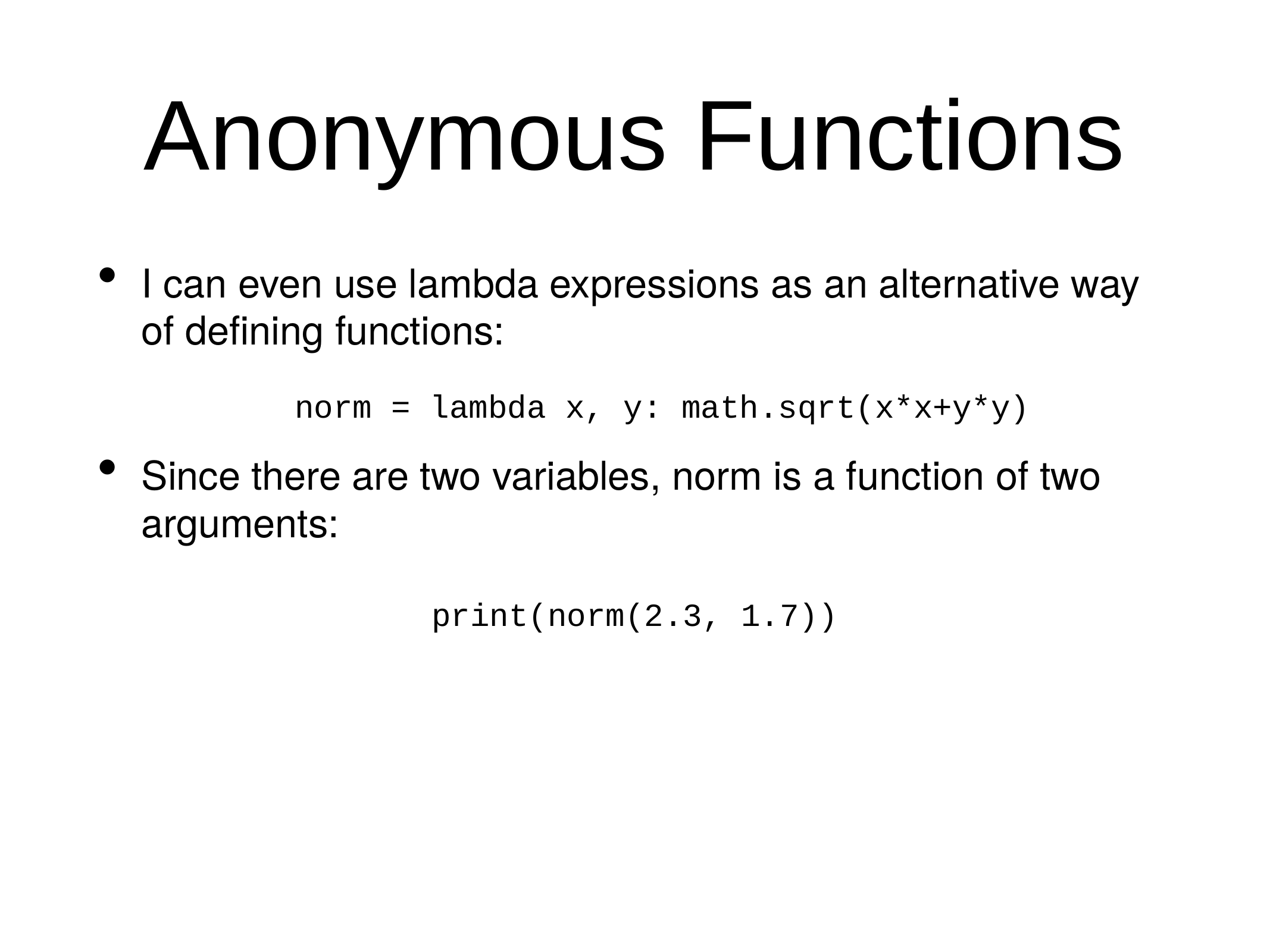

# Anonymous Functions
I can even use lambda expressions as an alternative way of defining functions:

Since there are two variables, norm is a function of two arguments:
norm = lambda x, y: math.sqrt(x*x+y*y)
print(norm(2.3, 1.7))